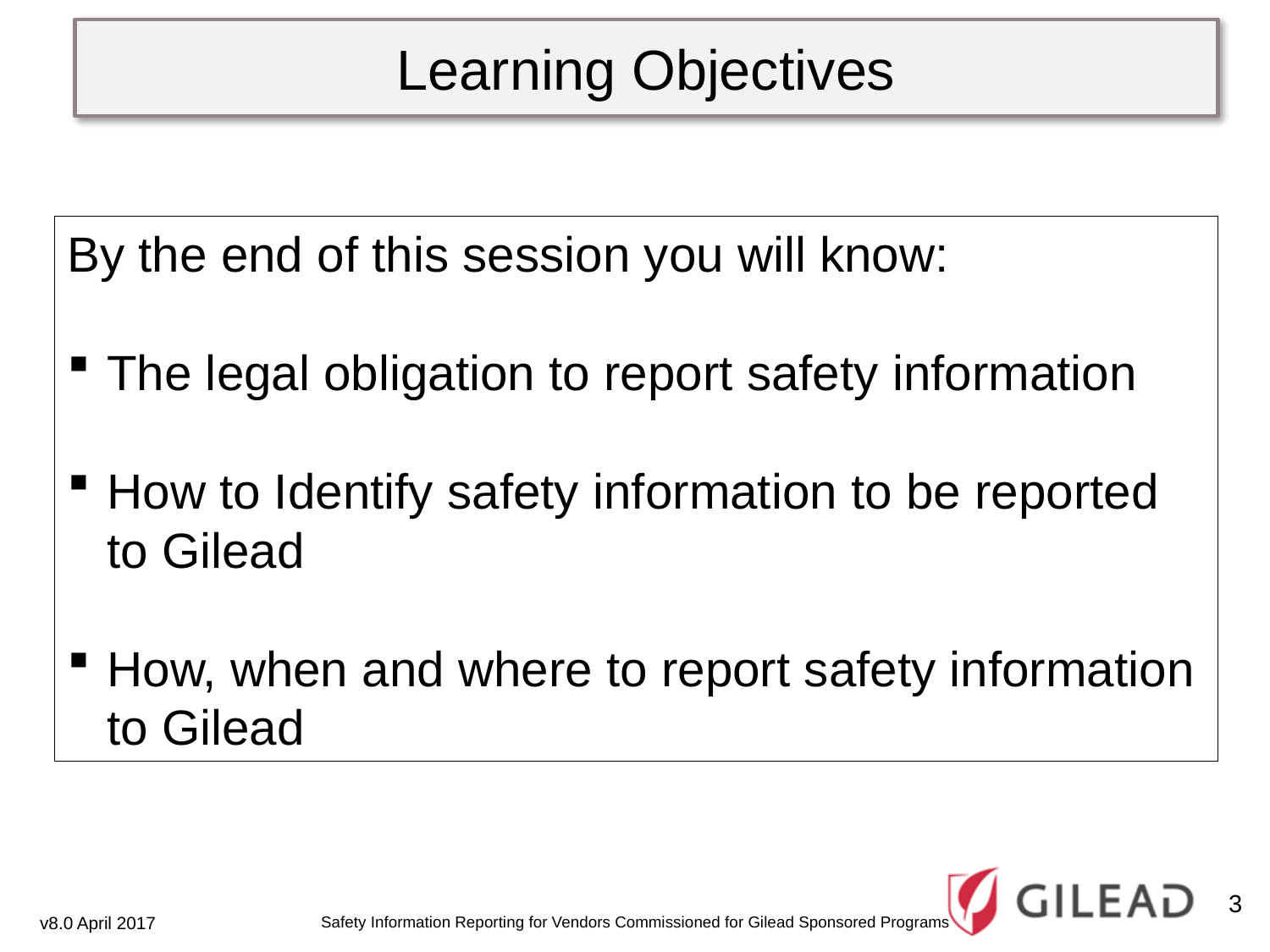

Learning Objectives
By the end of this session you will know:

The legal obligation to report safety information

How to Identify safety information to be reported to Gilead

How, when and where to report safety information to Gilead
3
Safety Information Reporting for Vendors Commissioned for Gilead Sponsored Programs
v8.0 April 2017